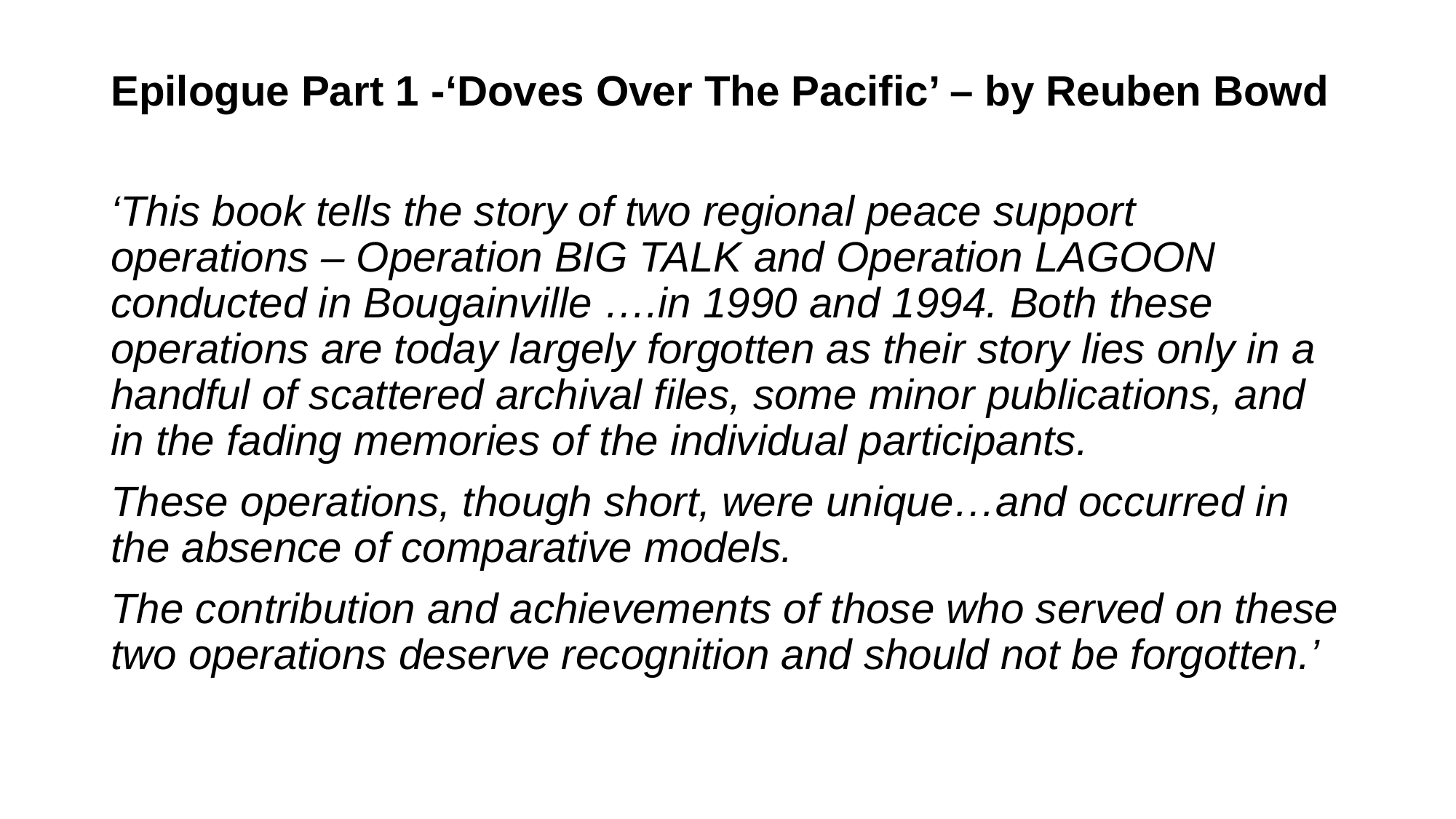

# Epilogue Part 1 -‘Doves Over The Pacific’ – by Reuben Bowd
‘This book tells the story of two regional peace support operations – Operation BIG TALK and Operation LAGOON conducted in Bougainville ….in 1990 and 1994. Both these operations are today largely forgotten as their story lies only in a handful of scattered archival files, some minor publications, and in the fading memories of the individual participants.
These operations, though short, were unique…and occurred in the absence of comparative models.
The contribution and achievements of those who served on these two operations deserve recognition and should not be forgotten.’